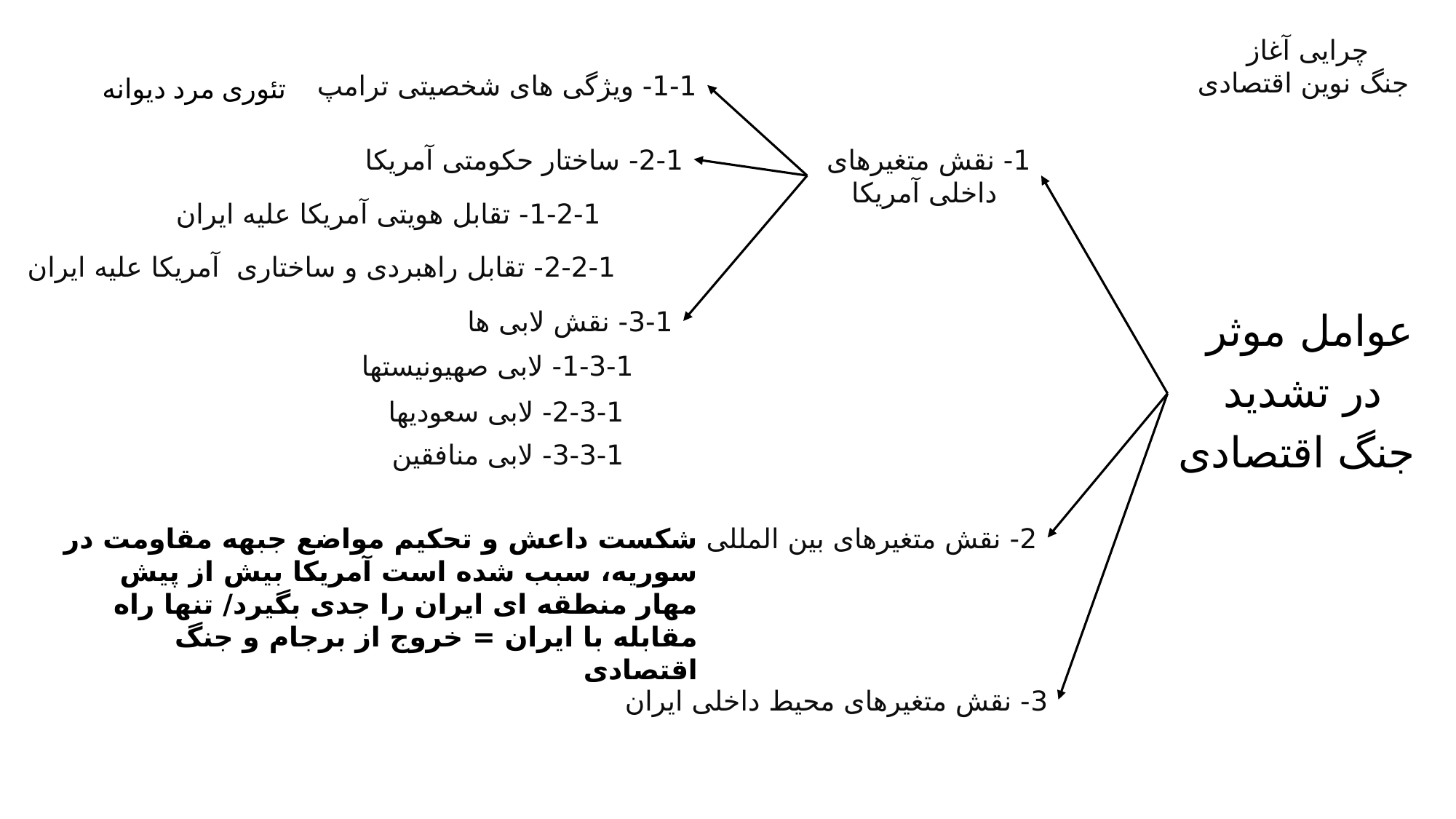

چرایی آغاز
جنگ نوین اقتصادی
1-1- ویژگی های شخصیتی ترامپ
تئوری مرد دیوانه
2-1- ساختار حکومتی آمریکا
1- نقش متغیرهای
داخلی آمریکا
1-2-1- تقابل هویتی آمریکا علیه ایران
2-2-1- تقابل راهبردی و ساختاری  آمریکا علیه ایران
3-1- نقش لابی ها
عوامل موثر
در تشدید
 جنگ اقتصادی
1-3-1- لابی صهیونیستها
2-3-1- لابی سعودیها
3-3-1- لابی منافقین
شکست داعش و تحکیم مواضع جبهه مقاومت در سوریه، سبب شده است آمریکا بیش از پیش مهار منطقه ای ایران را جدی بگیرد/ تنها راه مقابله با ایران = خروج از برجام و جنگ اقتصادی
2- نقش متغیرهای بین المللی
3- نقش متغیرهای محیط داخلی ایران